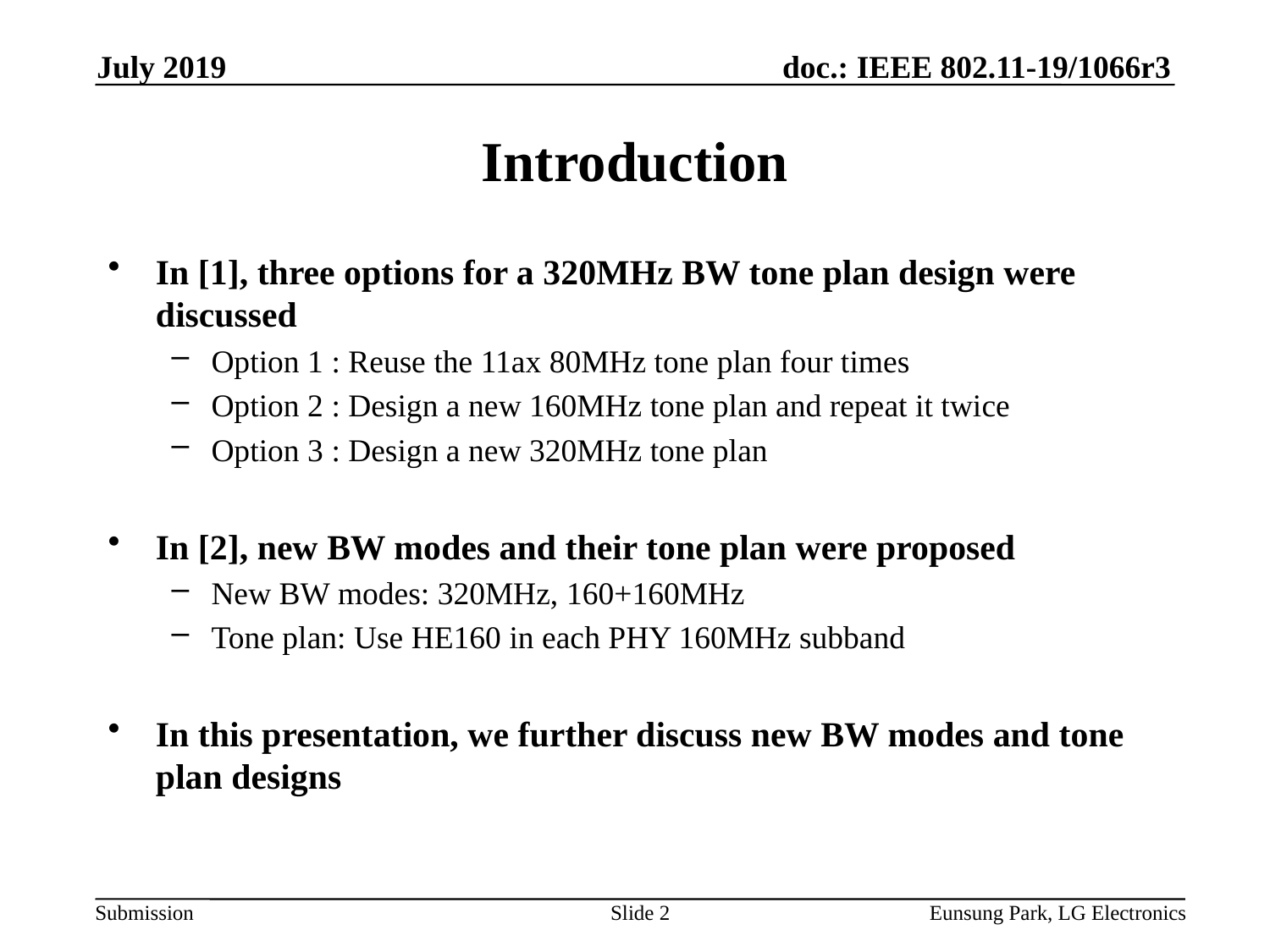

July 2019
# Introduction
In [1], three options for a 320MHz BW tone plan design were discussed
Option 1 : Reuse the 11ax 80MHz tone plan four times
Option 2 : Design a new 160MHz tone plan and repeat it twice
Option 3 : Design a new 320MHz tone plan

In [2], new BW modes and their tone plan were proposed
New BW modes: 320MHz, 160+160MHz
Tone plan: Use HE160 in each PHY 160MHz subband

In this presentation, we further discuss new BW modes and tone plan designs
Slide 2
Eunsung Park, LG Electronics